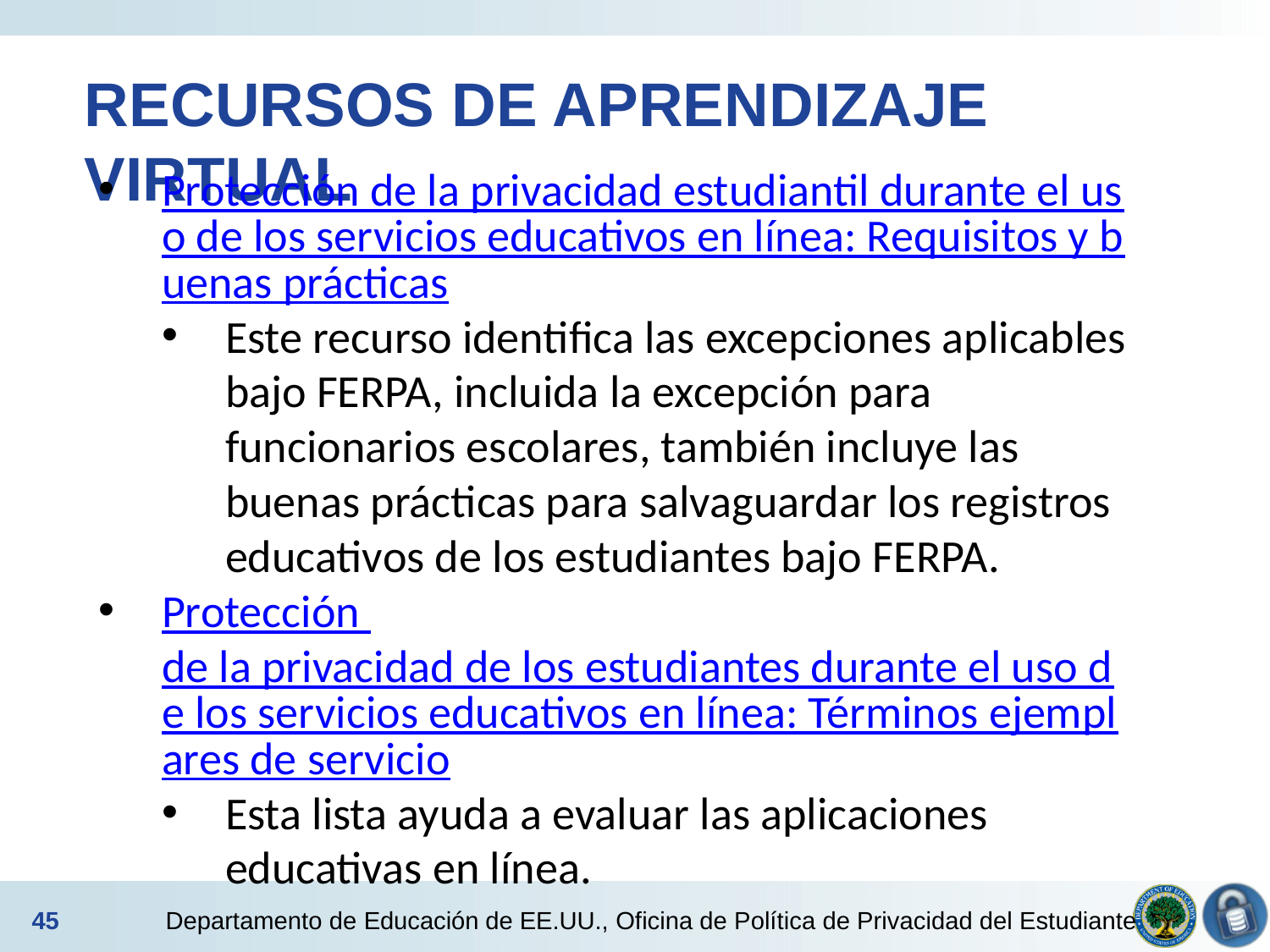

# RECURSOS DE APRENDIZAJE VIRTUAL
Protección de la privacidad estudiantil durante el uso de los servicios educativos en línea: Requisitos y buenas prácticas
Este recurso identifica las excepciones aplicables bajo FERPA, incluida la excepción para funcionarios escolares, también incluye las buenas prácticas para salvaguardar los registros educativos de los estudiantes bajo FERPA.
Protección de la privacidad de los estudiantes durante el uso de los servicios educativos en línea: Términos ejemplares de servicio
Esta lista ayuda a evaluar las aplicaciones educativas en línea.
45
Departamento de Educación de EE.UU., Oficina de Política de Privacidad del Estudiante